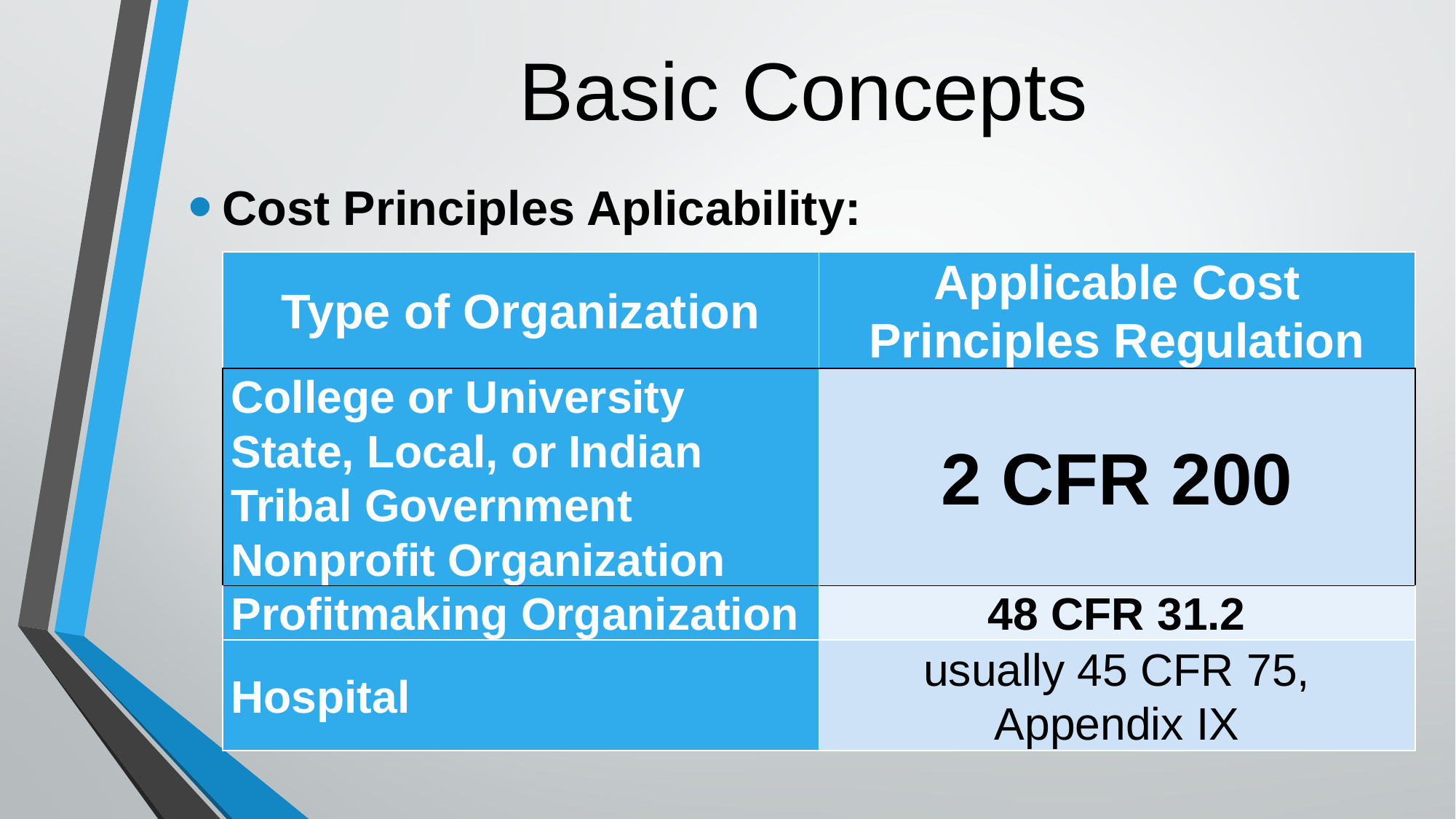

# Basic Concepts
Cost Principles Aplicability:
| Type of Organization | Applicable Cost Principles Regulation |
| --- | --- |
| College or University | 2 CFR 200 |
| State, Local, or Indian Tribal Government |  |
| Nonprofit Organization |  |
| Profitmaking Organization | 48 CFR 31.2 |
| Hospital | usually 45 CFR 75, Appendix IX |